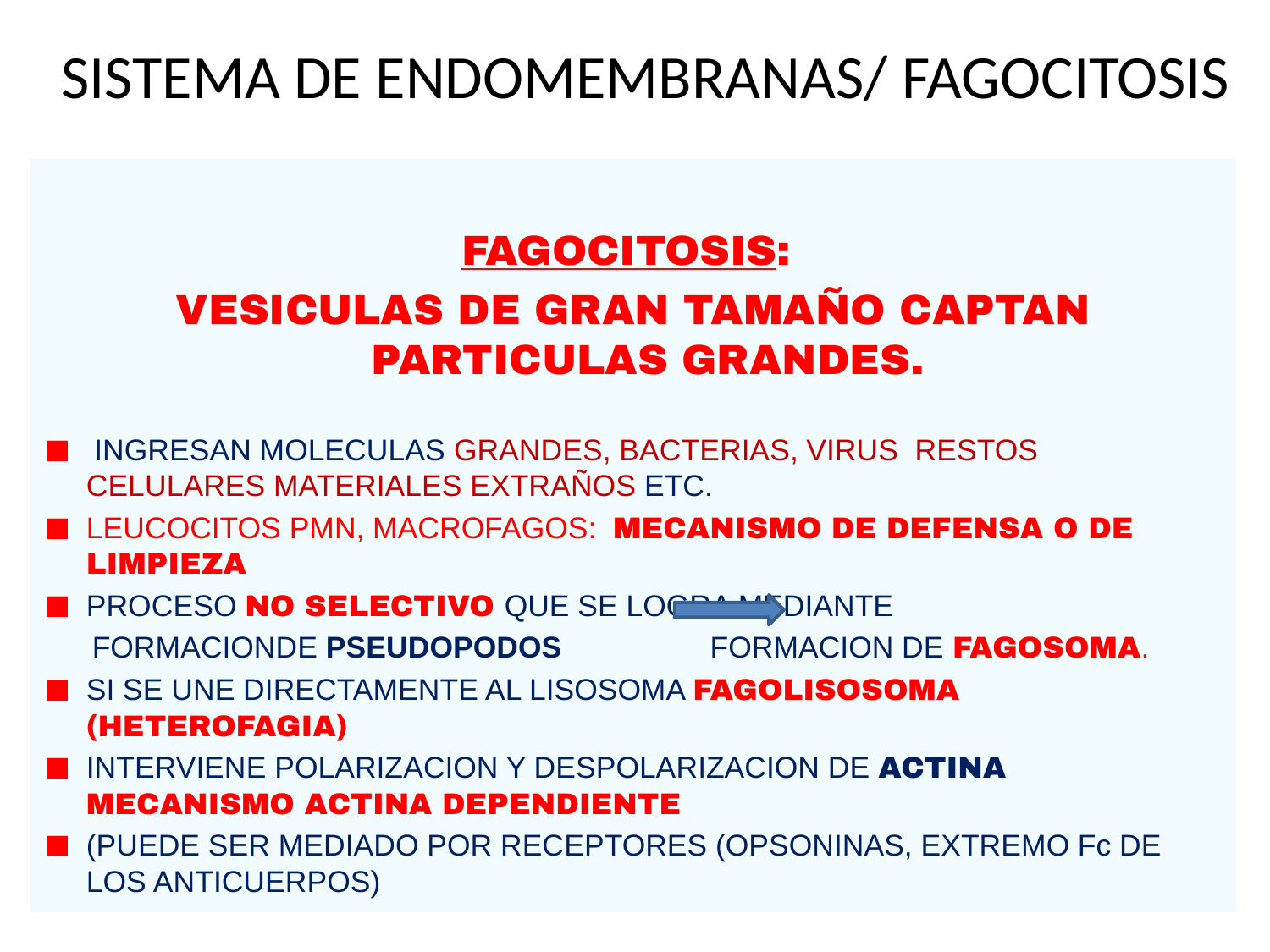

# SISTEMA DE ENDOMEMBRANAS/ FAGOCITOSIS

FAGOCITOSIS:
VESICULAS DE GRAN TAMAÑO CAPTAN PARTICULAS GRANDES.

 INGRESAN MOLECULAS GRANDES, BACTERIAS, VIRUS  RESTOS CELULARES MATERIALES EXTRAÑOS ETC.
LEUCOCITOS PMN, MACROFAGOS:  MECANISMO DE DEFENSA O DE LIMPIEZA
PROCESO NO SELECTIVO QUE SE LOGRA MEDIANTE
      FORMACIONDE PSEUDOPODOS                  FORMACION DE FAGOSOMA.
SI SE UNE DIRECTAMENTE AL LISOSOMA FAGOLISOSOMA (HETEROFAGIA)
INTERVIENE POLARIZACION Y DESPOLARIZACION DE ACTINA               MECANISMO ACTINA DEPENDIENTE
(PUEDE SER MEDIADO POR RECEPTORES (OPSONINAS, EXTREMO Fc DE LOS ANTICUERPOS)